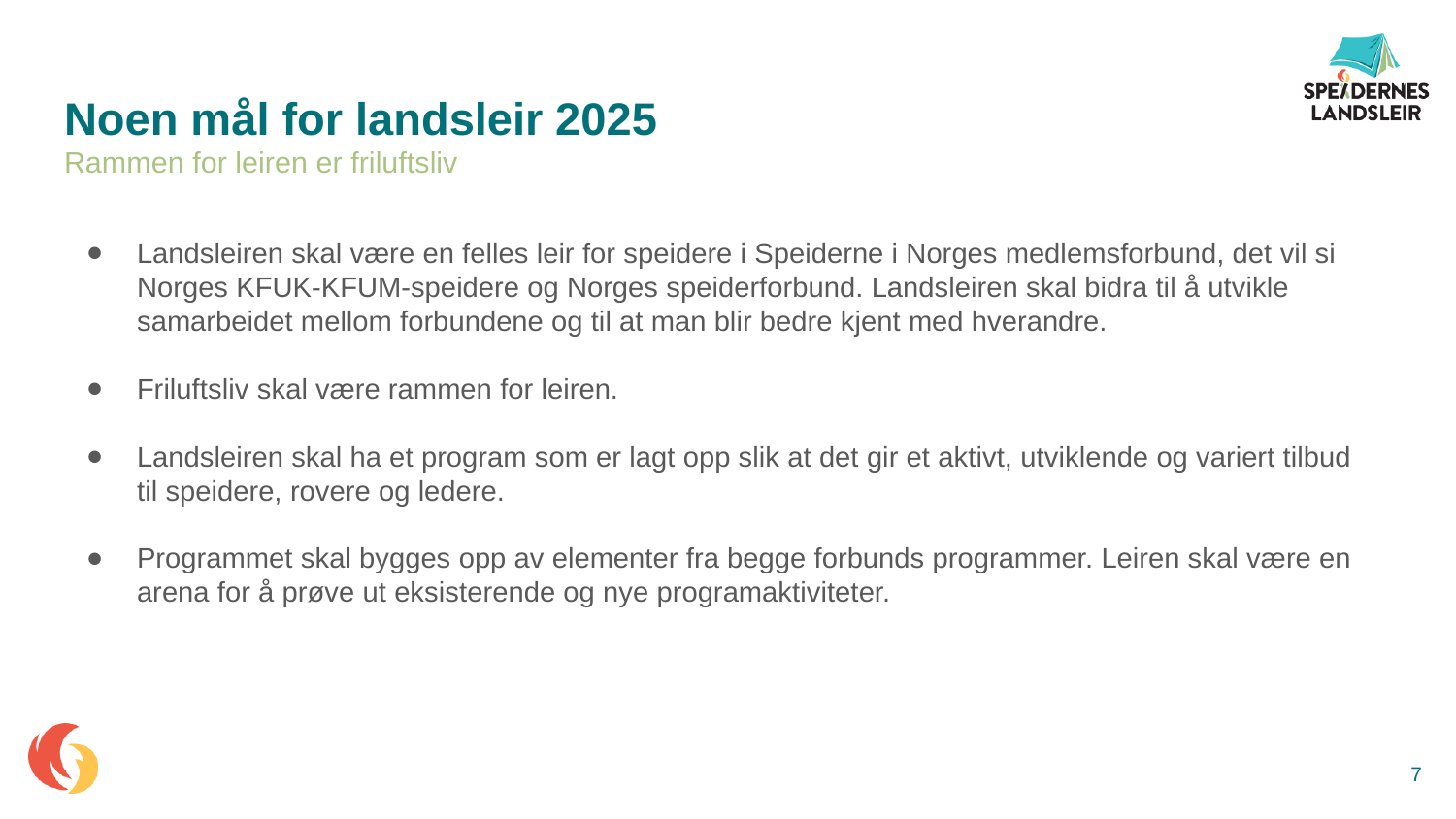

# Noen mål for landsleir 2025
Rammen for leiren er friluftsliv
Landsleiren skal være en felles leir for speidere i Speiderne i Norges medlemsforbund, det vil si Norges KFUK-KFUM-speidere og Norges speiderforbund. Landsleiren skal bidra til å utvikle samarbeidet mellom forbundene og til at man blir bedre kjent med hverandre.

Friluftsliv skal være rammen for leiren.

Landsleiren skal ha et program som er lagt opp slik at det gir et aktivt, utviklende og variert tilbud til speidere, rovere og ledere.

Programmet skal bygges opp av elementer fra begge forbunds programmer. Leiren skal være en arena for å prøve ut eksisterende og nye programaktiviteter.

7